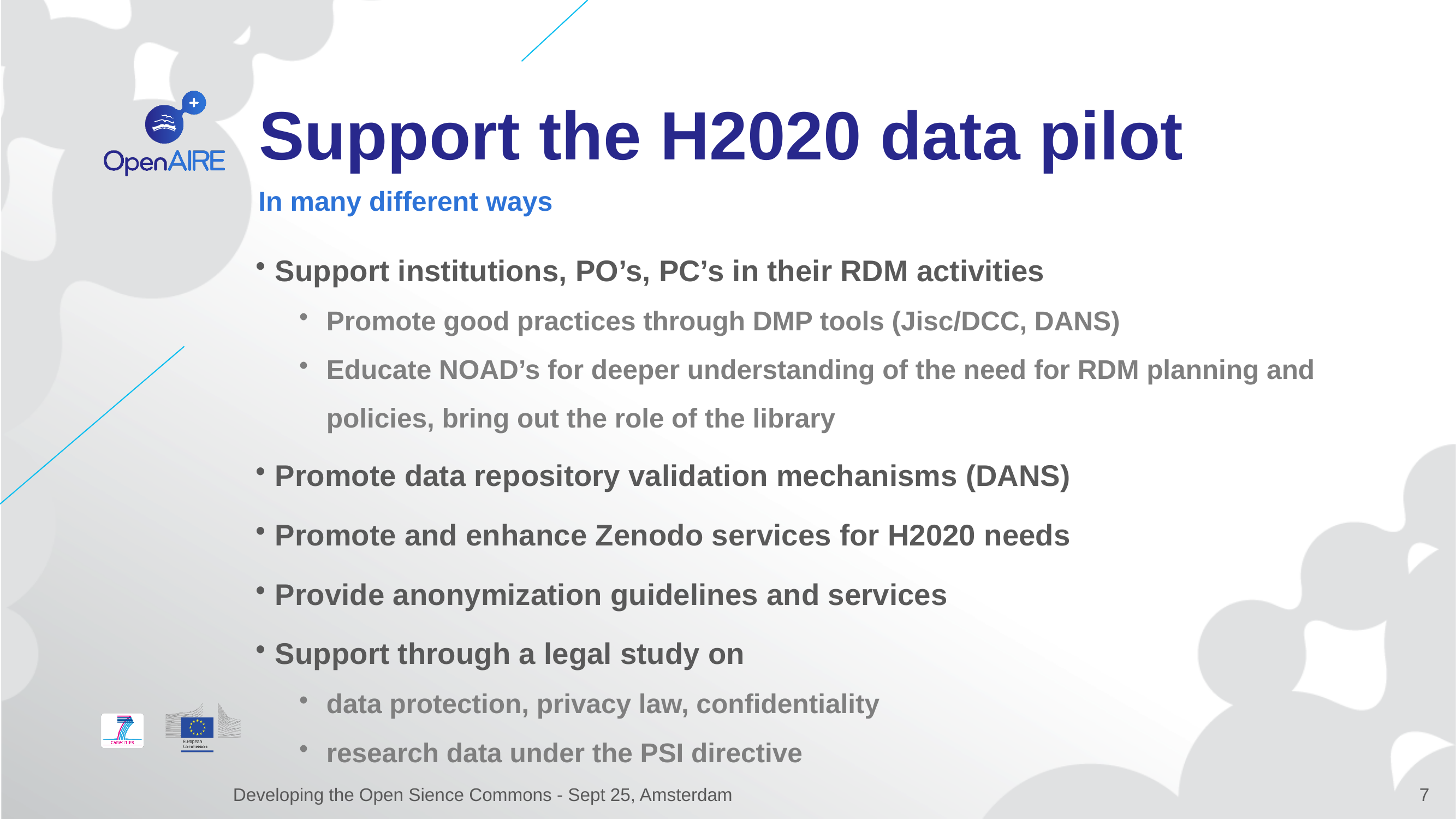

# Support the H2020 data pilot
In many different ways
Support institutions, PO’s, PC’s in their RDM activities
Promote good practices through DMP tools (Jisc/DCC, DANS)
Educate NOAD’s for deeper understanding of the need for RDM planning and policies, bring out the role of the library
Promote data repository validation mechanisms (DANS)
Promote and enhance Zenodo services for H2020 needs
Provide anonymization guidelines and services
Support through a legal study on
data protection, privacy law, confidentiality
research data under the PSI directive
Developing the Open Sience Commons - Sept 25, Amsterdam
7